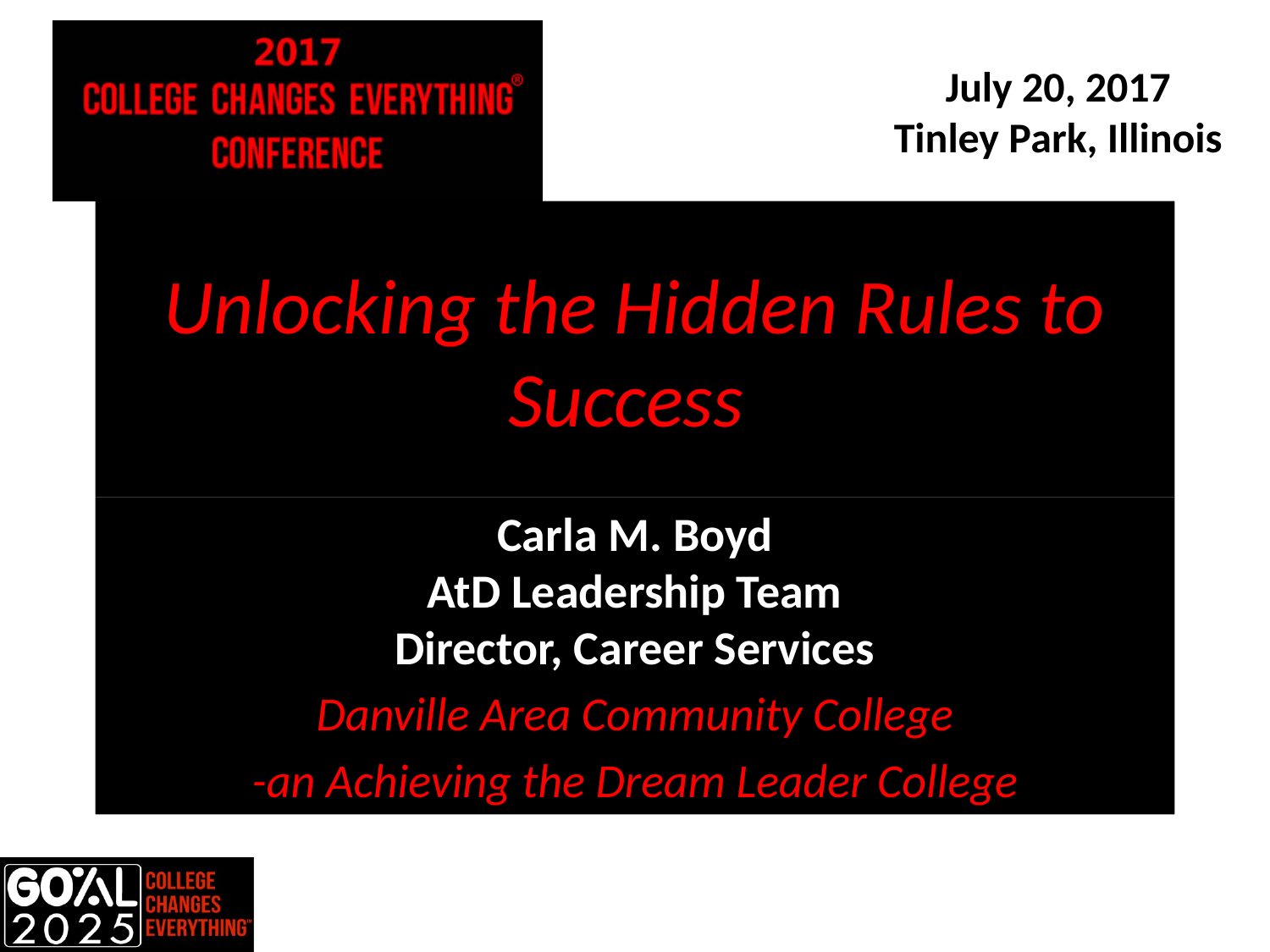

# Unlocking the Hidden Rules to Success
Carla M. Boyd
AtD Leadership Team
Director, Career Services
Danville Area Community College
-an Achieving the Dream Leader College